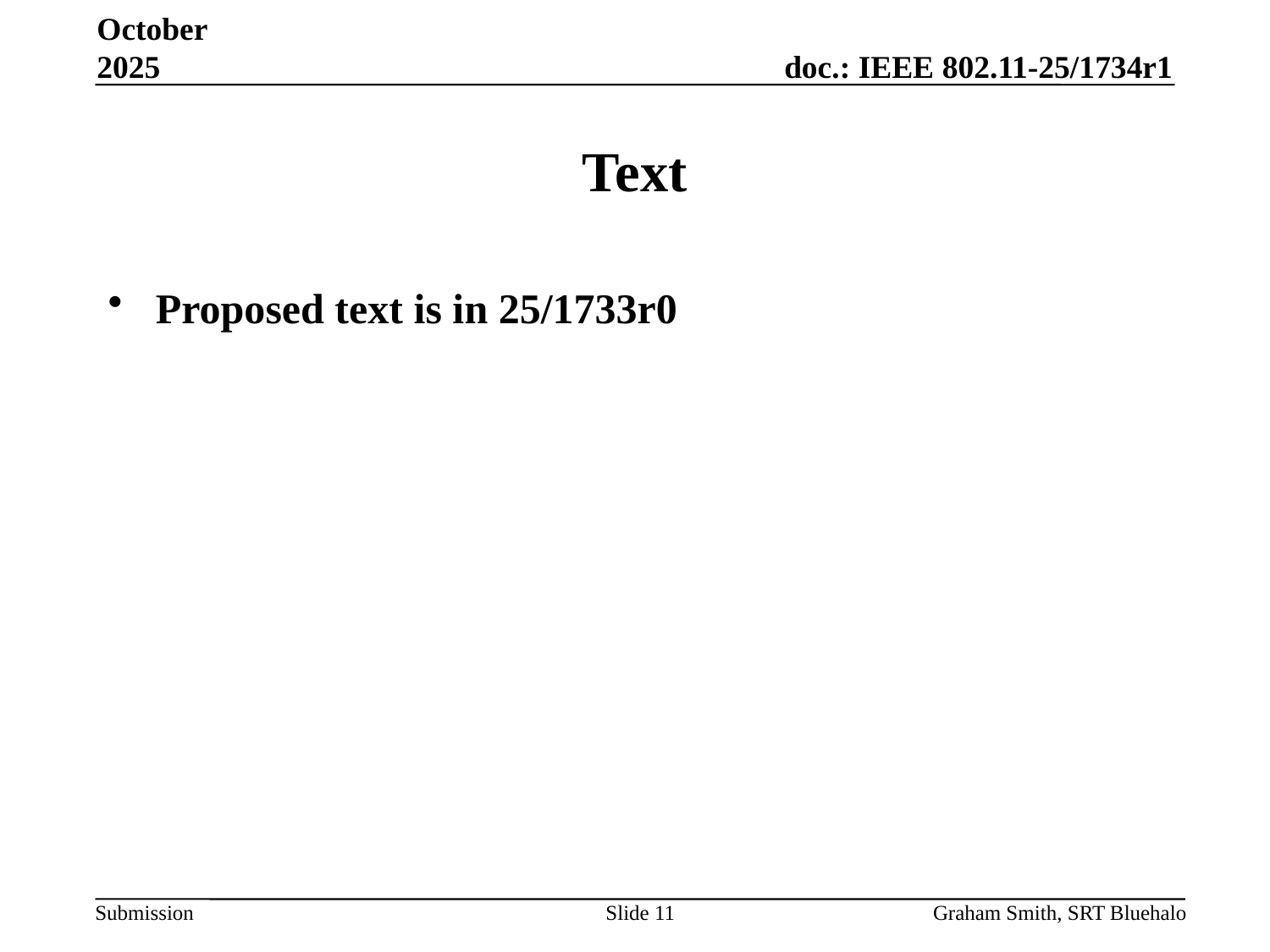

October 2025
# Text
Proposed text is in 25/1733r0
Slide 11
Graham Smith, SRT Bluehalo